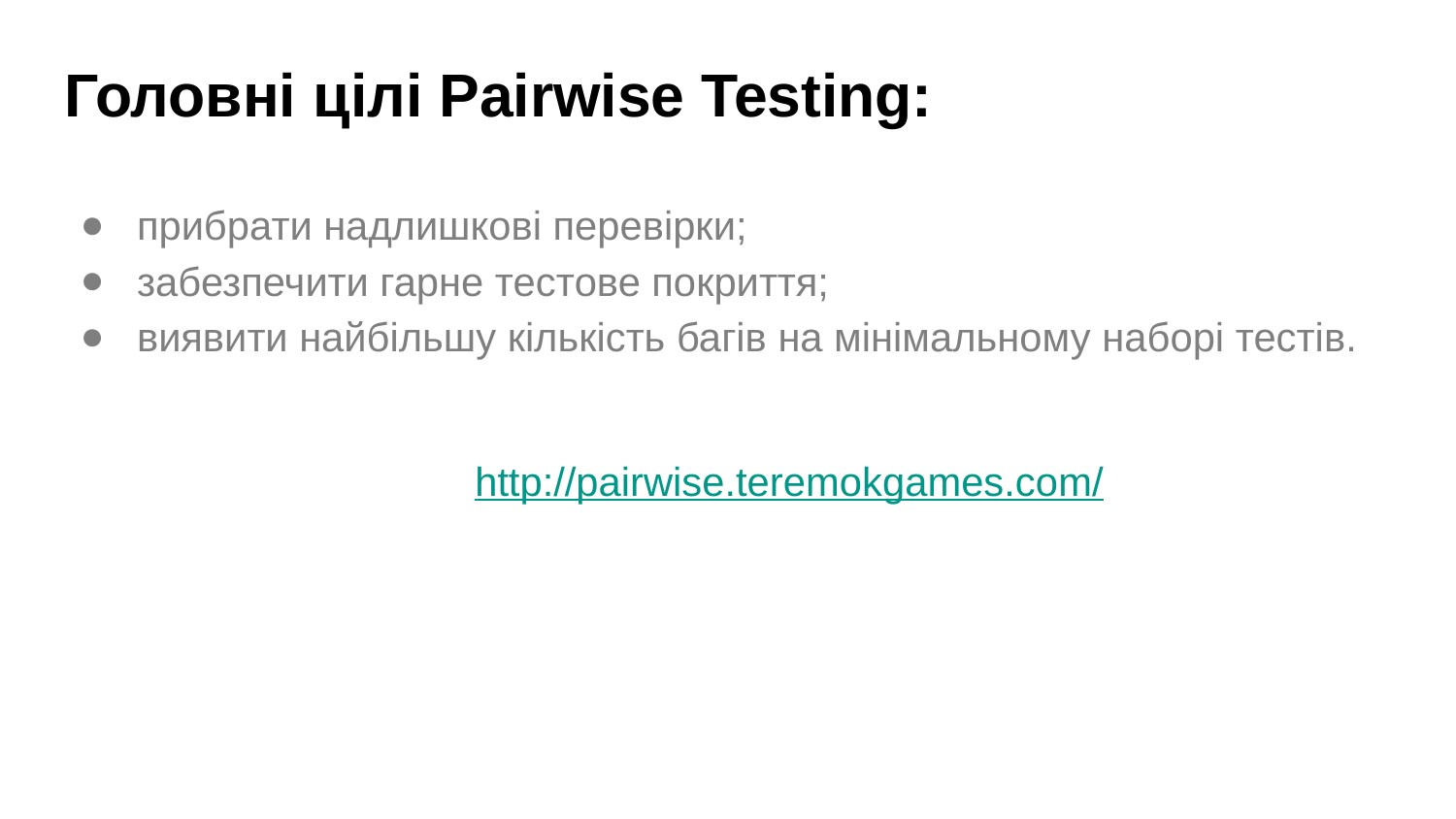

# Головні цілі Pairwise Testing:
прибрати надлишкові перевірки;
забезпечити гарне тестове покриття;
виявити найбільшу кількість багів на мінімальному наборі тестів.

http://pairwise.teremokgames.com/